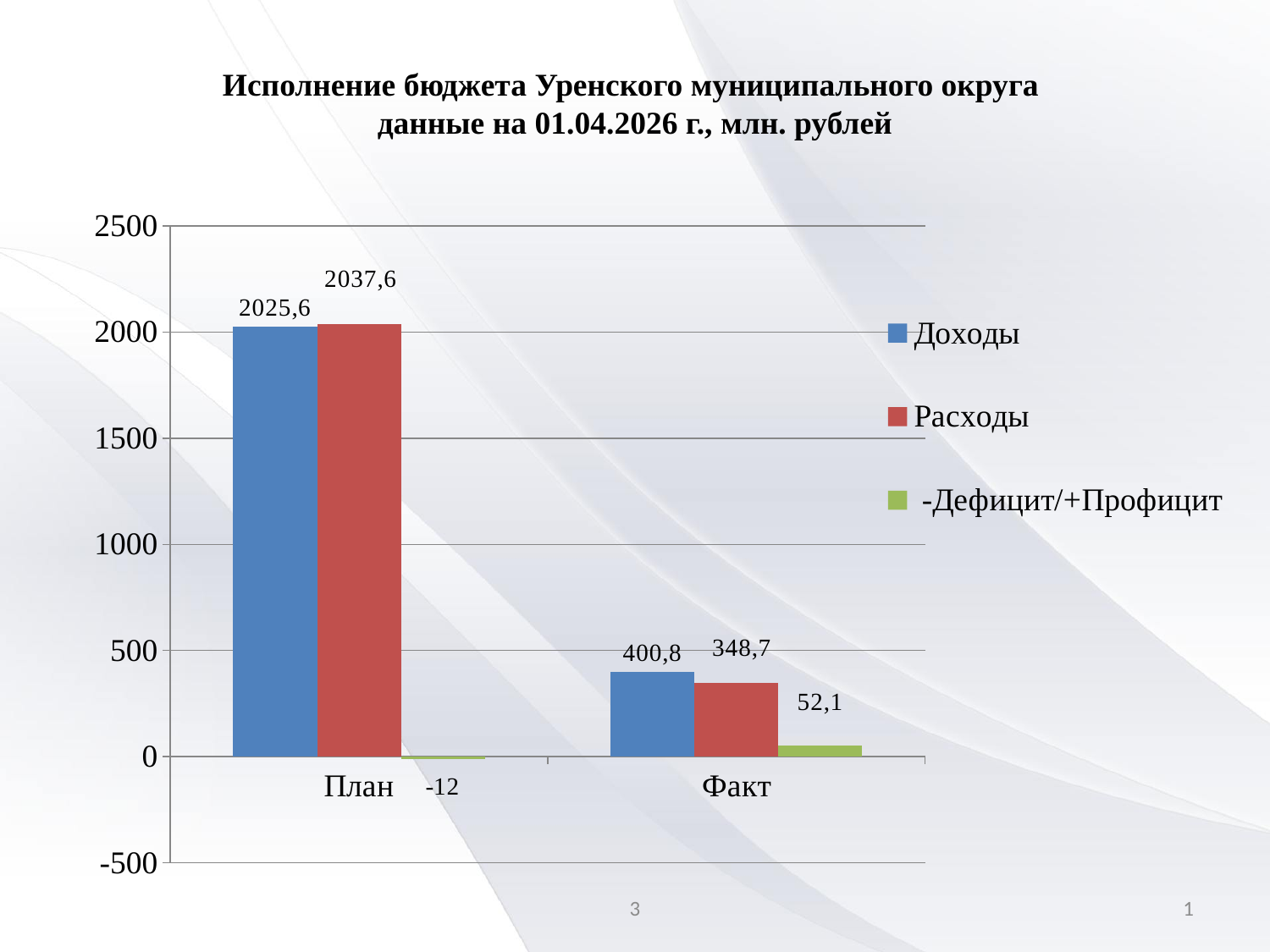

# Исполнение бюджета Уренского муниципального округа данные на 01.04.2026 г., млн. рублей

### Chart

| Category | Доходы | Расходы  |  -Дефицит/+Профицит |
|---|---|---|---|
| План | 2025.6 | 2037.6 | -12.0 |
| Факт | 400.8 | 348.7 | 52.10000000000002 |
3
1